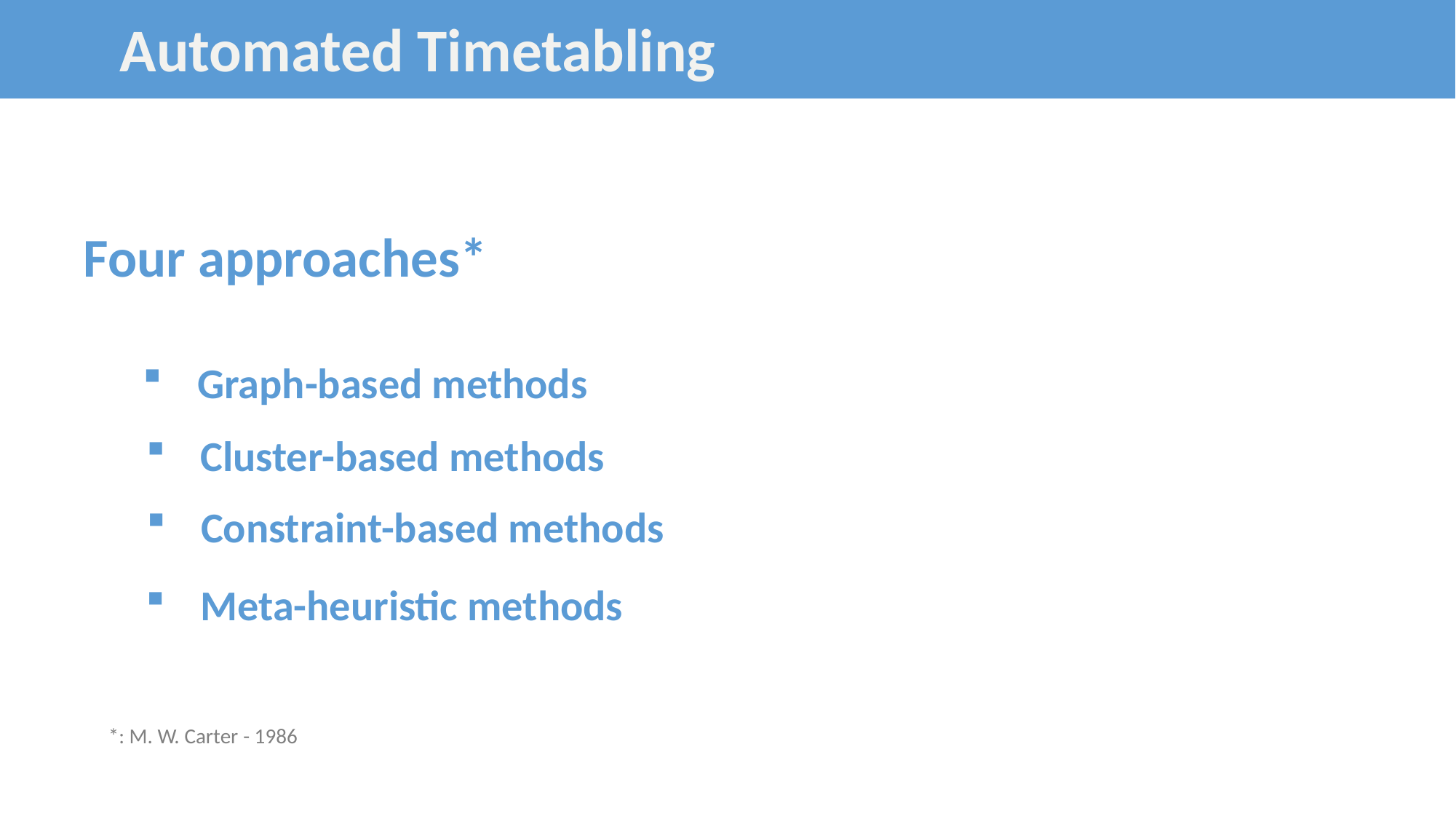

Automated Timetabling
Four approaches*
Graph-based methods
Cluster-based methods
Constraint-based methods
Meta-heuristic methods
*: M. W. Carter - 1986